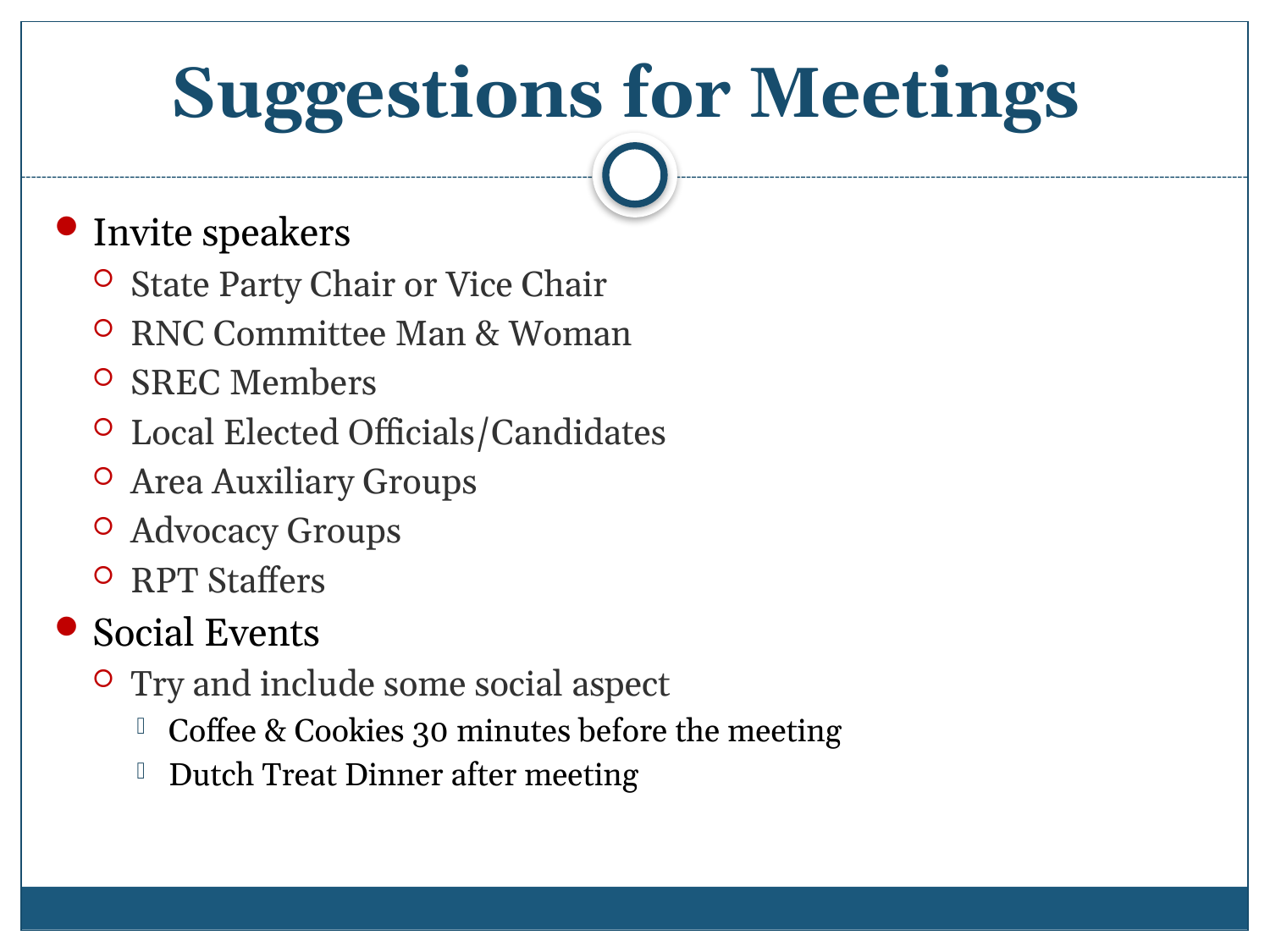

# Suggestions for Meetings
Invite speakers
State Party Chair or Vice Chair
RNC Committee Man & Woman
SREC Members
Local Elected Officials/Candidates
Area Auxiliary Groups
Advocacy Groups
RPT Staffers
Social Events
Try and include some social aspect
Coffee & Cookies 30 minutes before the meeting
Dutch Treat Dinner after meeting